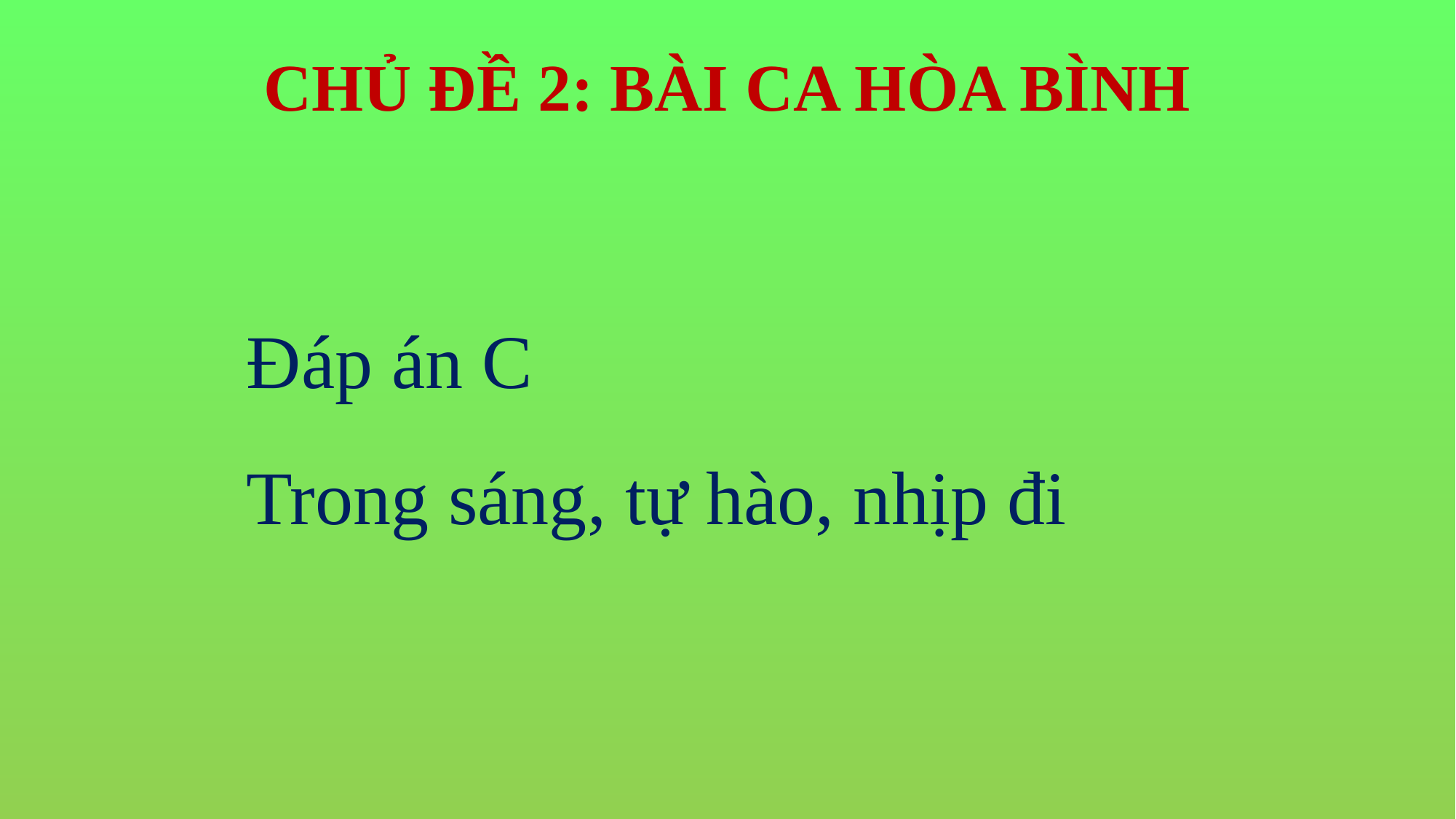

# CHỦ ĐỀ 2: BÀI CA HÒA BÌNH
Đáp án C
Trong sáng, tự hào, nhịp đi